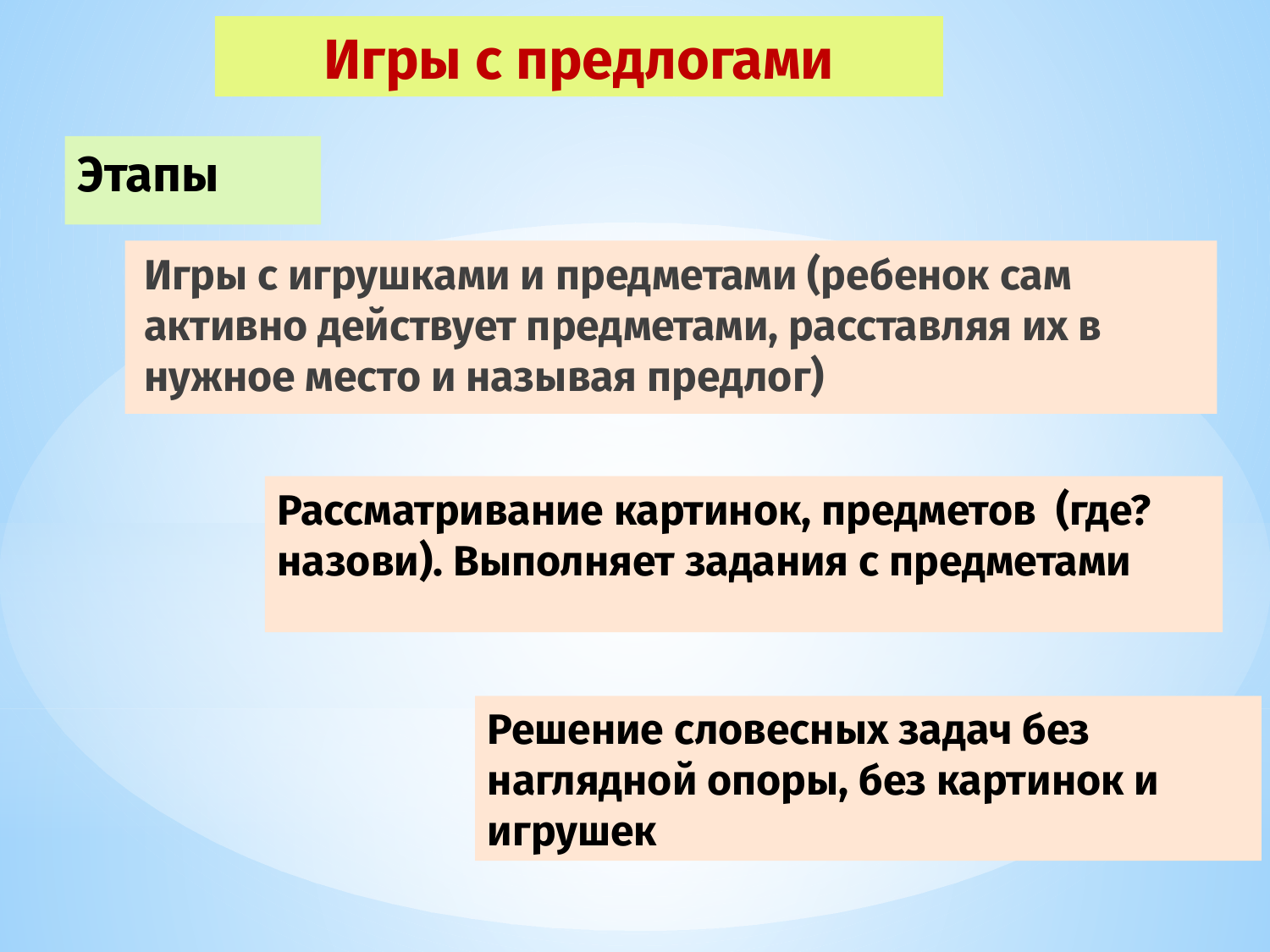

Игры с предлогами
# Этапы
Игры с игрушками и предметами (ребенок сам активно действует предметами, расставляя их в нужное место и называя предлог)
Рассматривание картинок, предметов  (где? назови). Выполняет задания с предметами

Решение словесных задач без наглядной опоры, без картинок и игрушек